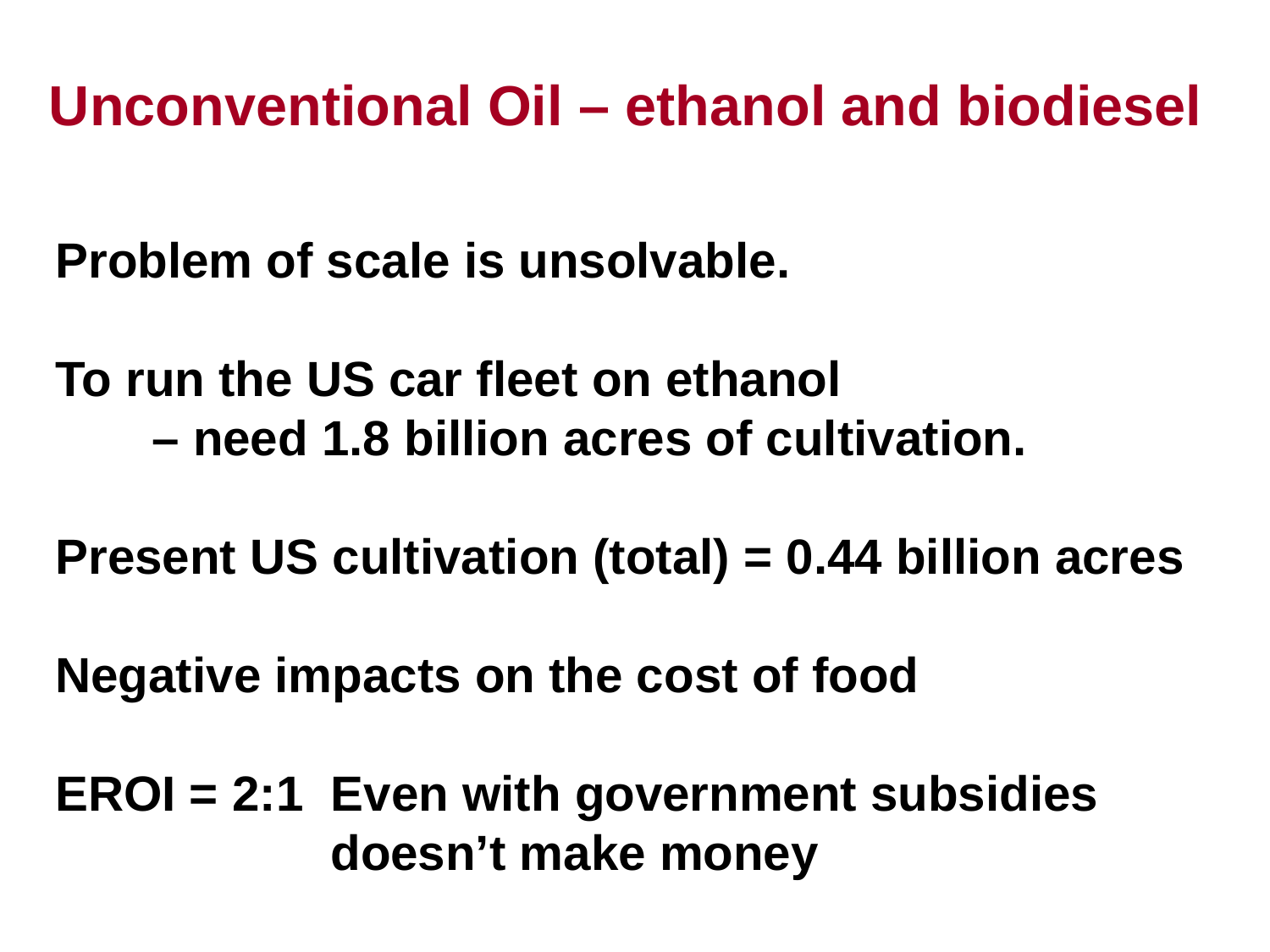

Unconventional Oil – ethanol and biodiesel
Problem of scale is unsolvable.

To run the US car fleet on ethanol
       – need 1.8 billion acres of cultivation.

Present US cultivation (total) = 0.44 billion acres

Negative impacts on the cost of food

EROI = 2:1  Even with government subsidies
                    doesn’t make money